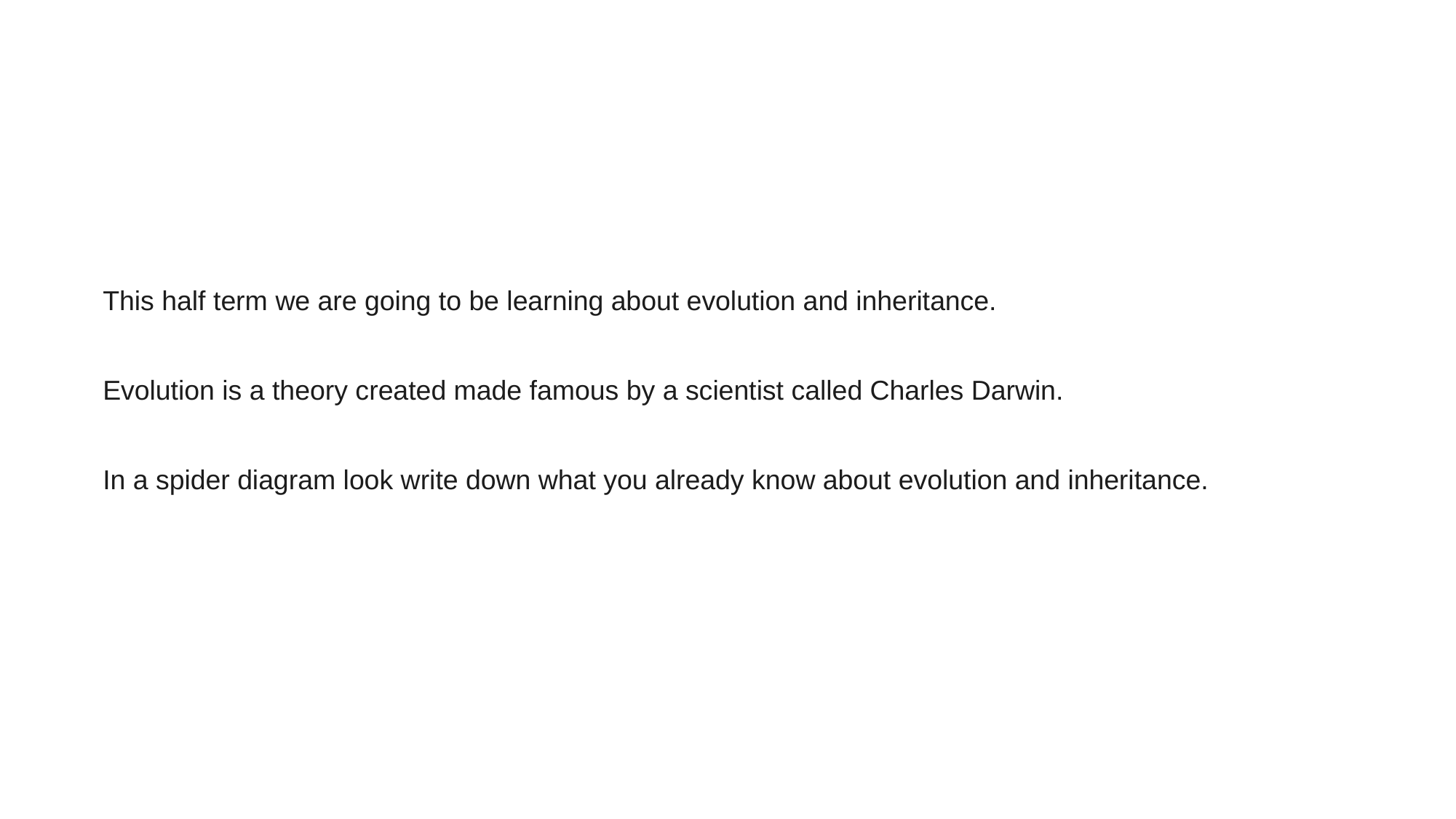

#
This half term we are going to be learning about evolution and inheritance.

Evolution is a theory created made famous by a scientist called Charles Darwin.

In a spider diagram look write down what you already know about evolution and inheritance.